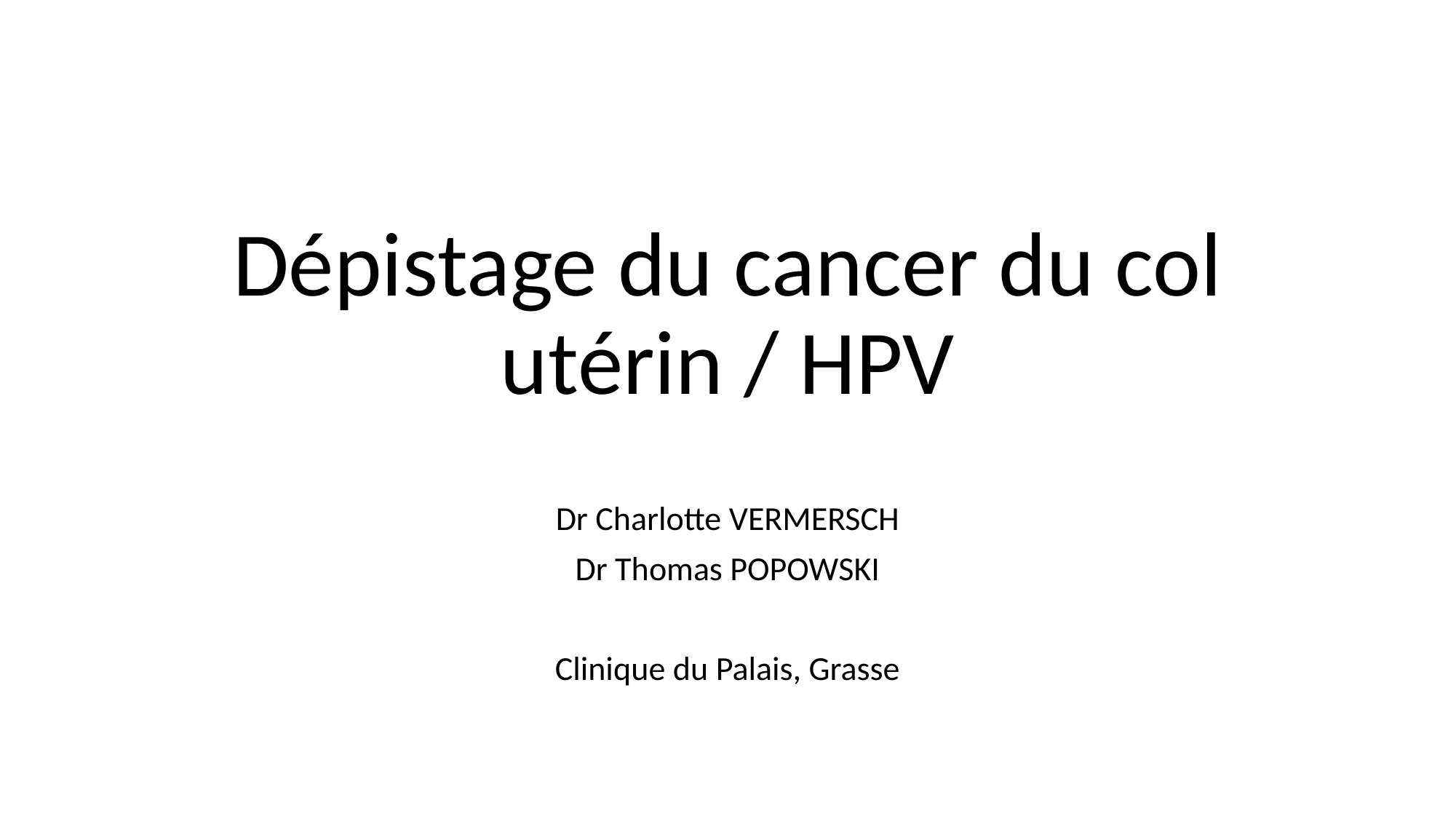

# Dépistage du cancer du col utérin / HPV
Dr Charlotte VERMERSCH
Dr Thomas POPOWSKI

Clinique du Palais, Grasse